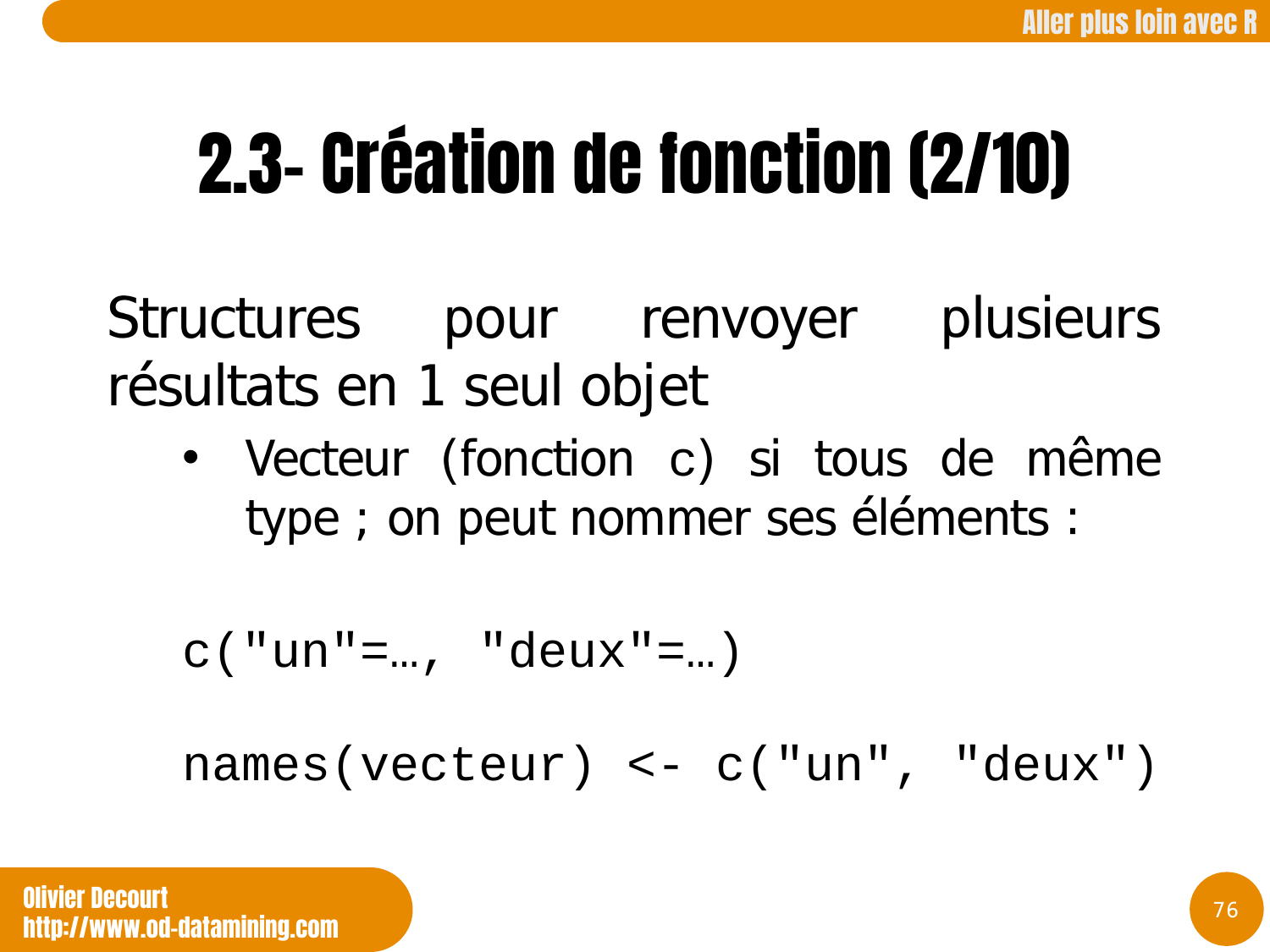

# 2.3- Création de fonction (2/10)
Structures pour renvoyer plusieurs résultats en 1 seul objet
Vecteur (fonction c) si tous de même type ; on peut nommer ses éléments :

c("un"=…, "deux"=…)

names(vecteur) <- c("un", "deux")